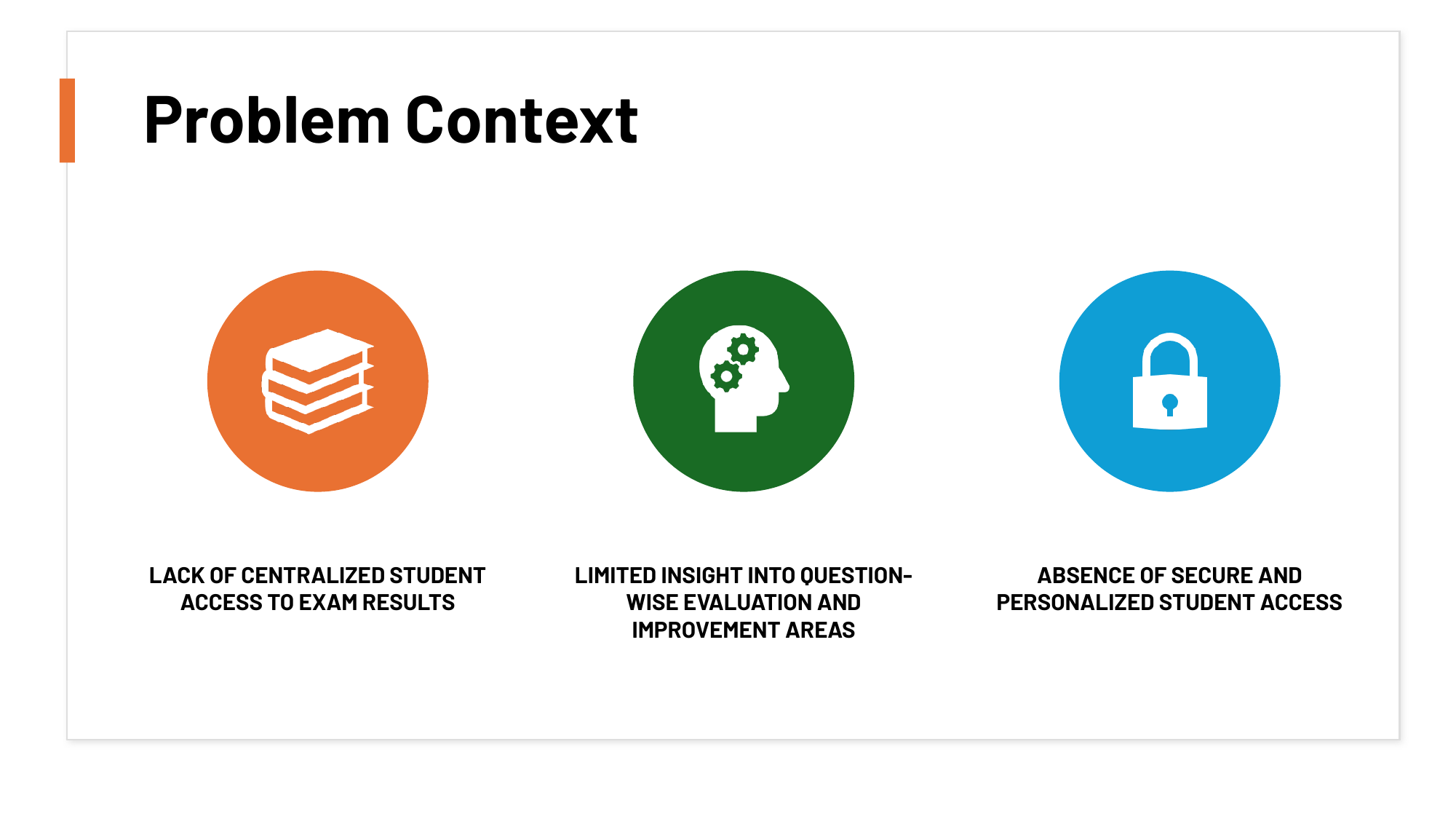

# Problem Context

Lack of Centralized Student Access to Exam Results
Limited Insight into Question-wise Evaluation and Improvement Areas
Absence of Secure and Personalized Student Access